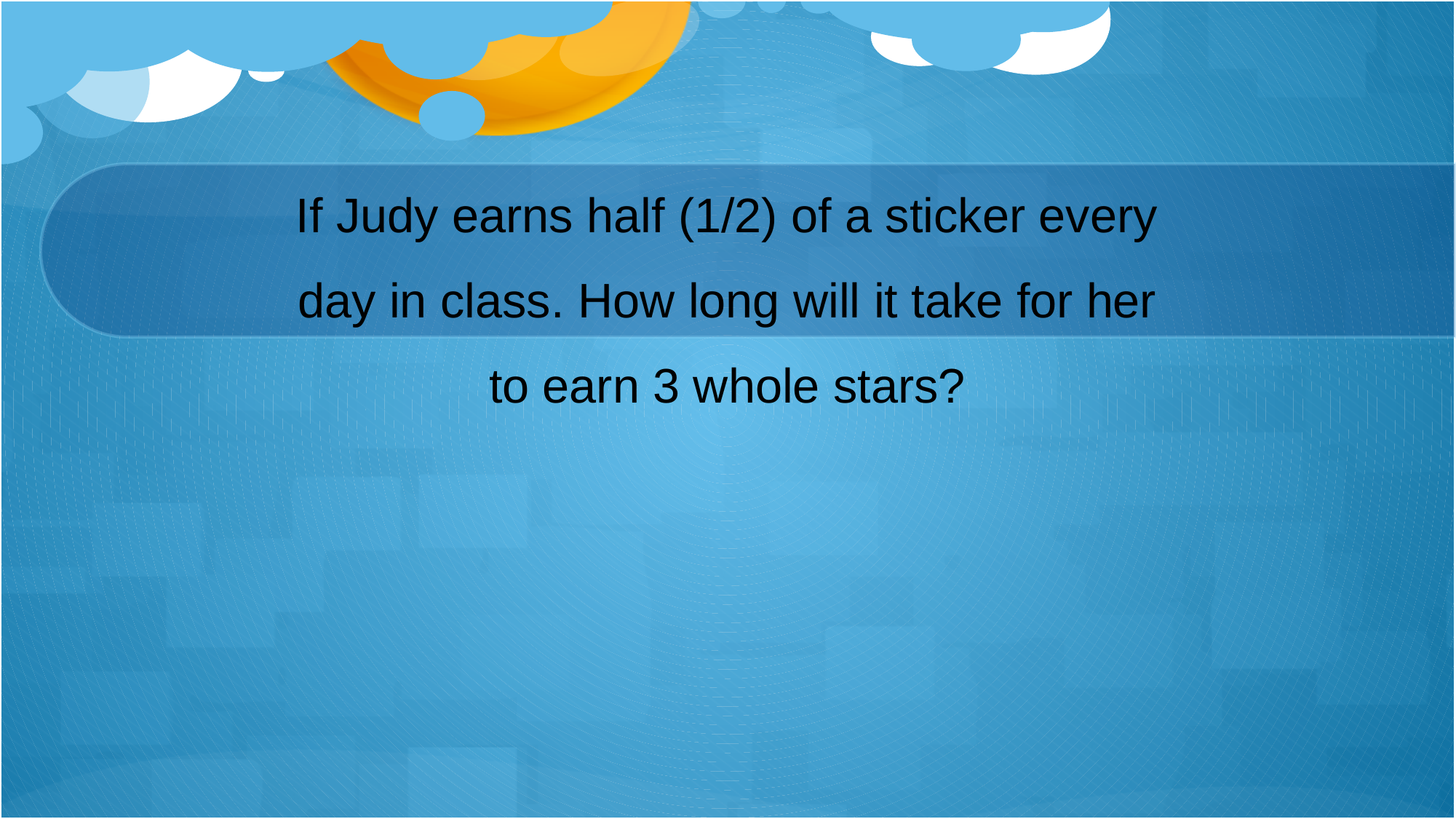

# If Judy earns half (1/2) of a sticker every day in class. How long will it take for her to earn 3 whole stars?